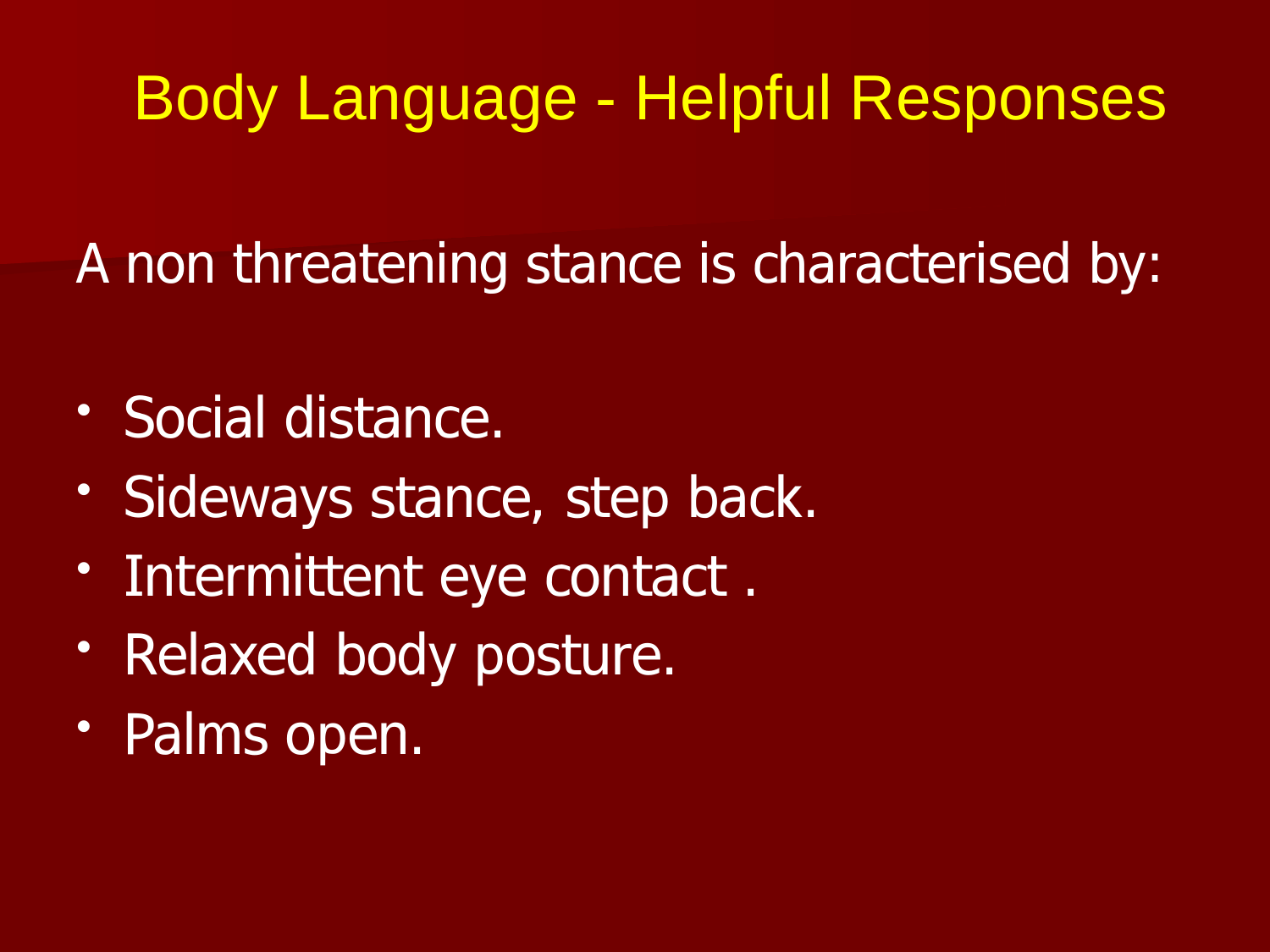

Body Language - Helpful Responses
A non threatening stance is characterised by:

Social distance.
Sideways stance, step back.
Intermittent eye contact .
Relaxed body posture.
Palms open.